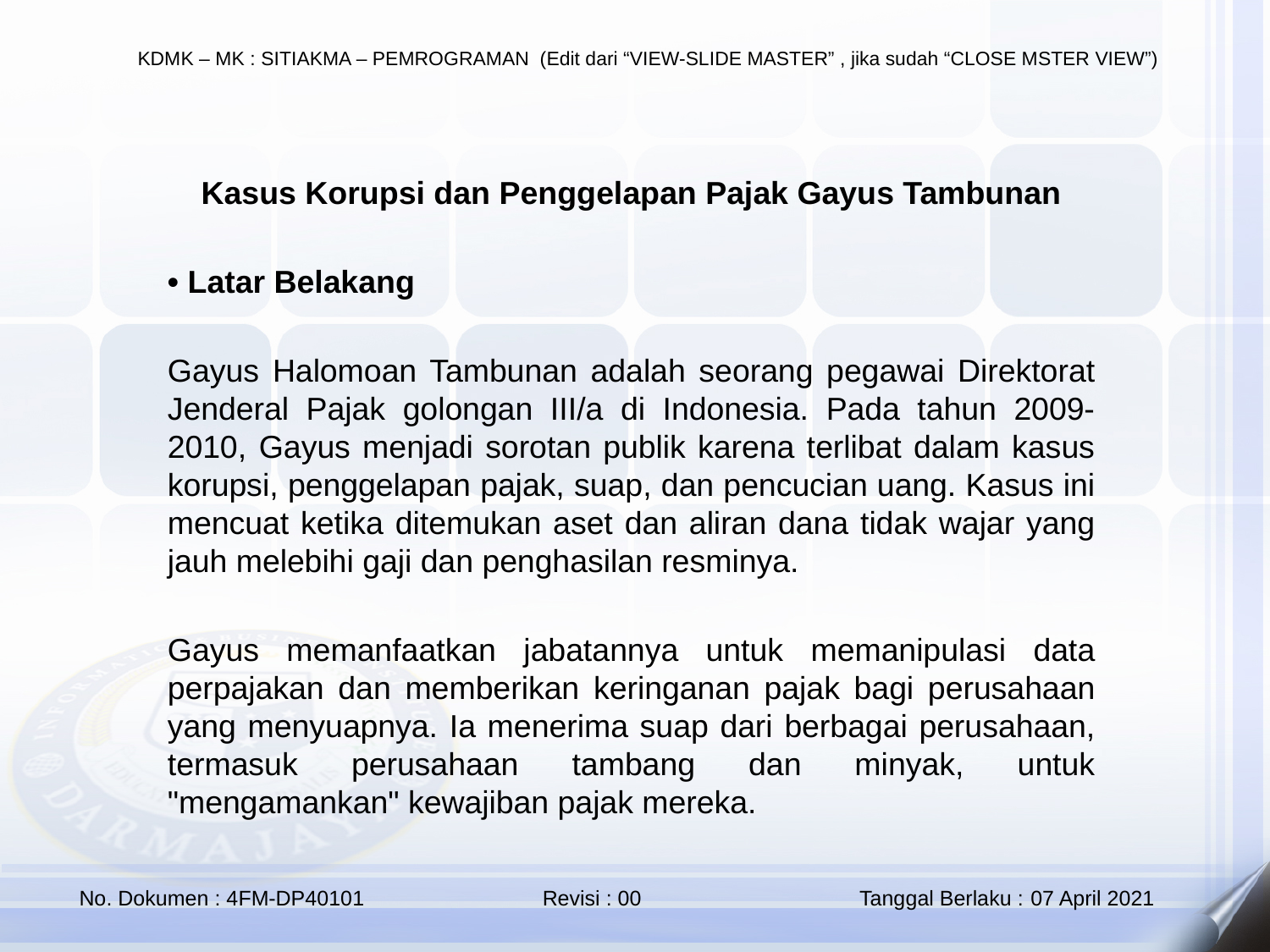

Kasus Korupsi dan Penggelapan Pajak Gayus Tambunan

• Latar Belakang

Gayus Halomoan Tambunan adalah seorang pegawai Direktorat Jenderal Pajak golongan III/a di Indonesia. Pada tahun 2009-2010, Gayus menjadi sorotan publik karena terlibat dalam kasus korupsi, penggelapan pajak, suap, dan pencucian uang. Kasus ini mencuat ketika ditemukan aset dan aliran dana tidak wajar yang jauh melebihi gaji dan penghasilan resminya.

Gayus memanfaatkan jabatannya untuk memanipulasi data perpajakan dan memberikan keringanan pajak bagi perusahaan yang menyuapnya. Ia menerima suap dari berbagai perusahaan, termasuk perusahaan tambang dan minyak, untuk "mengamankan" kewajiban pajak mereka.